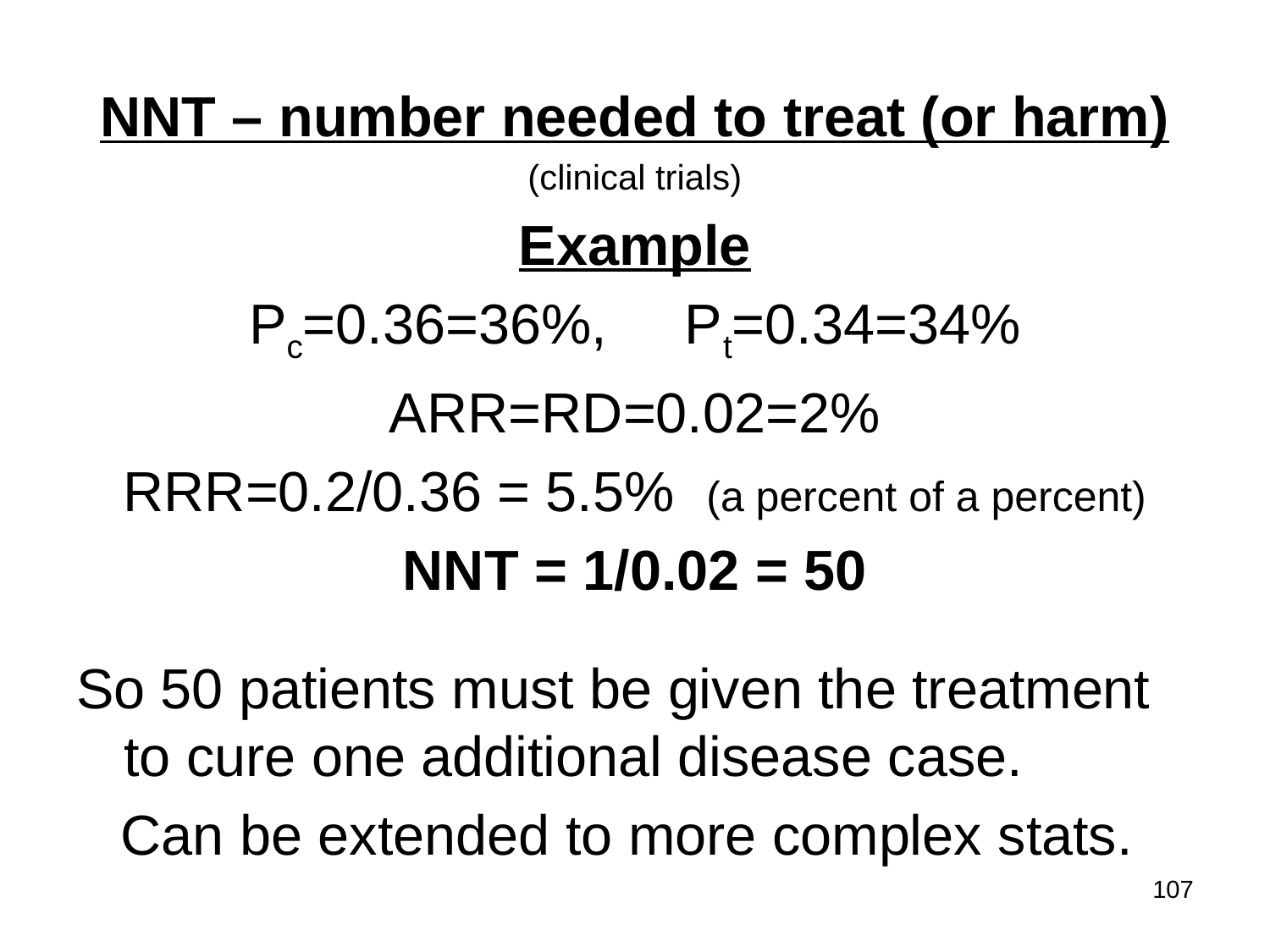

NNT – number needed to treat (or harm)
(clinical trials)
Example
Pc=0.36=36%,     Pt=0.34=34%
ARR=RD=0.02=2%
RRR=0.2/0.36 = 5.5%  (a percent of a percent)
NNT = 1/0.02 = 50

So 50 patients must be given the treatment to cure one additional disease case.
Can be extended to more complex stats.
107